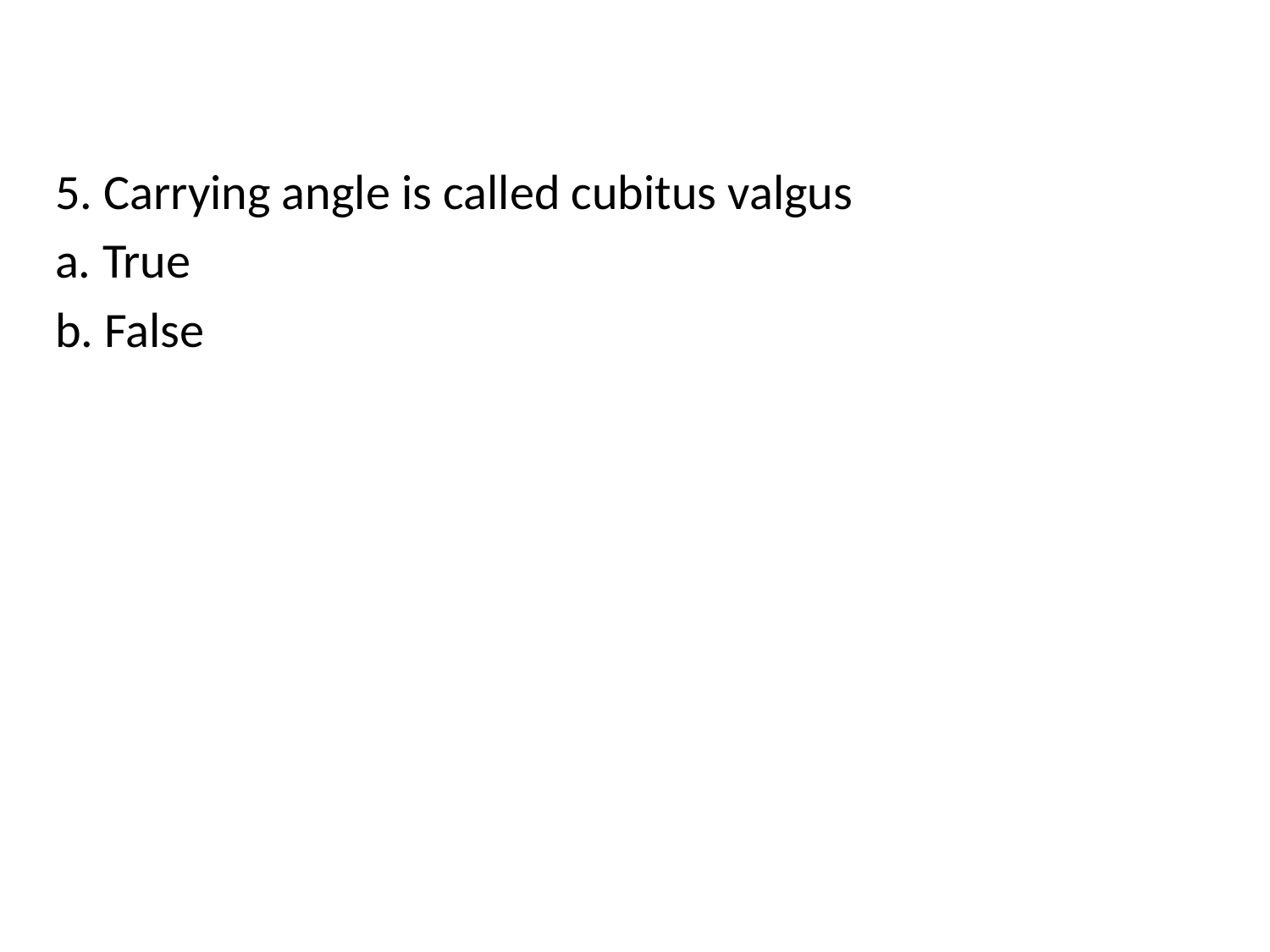

5. Carrying angle is called cubitus valgus
a. True
b. False